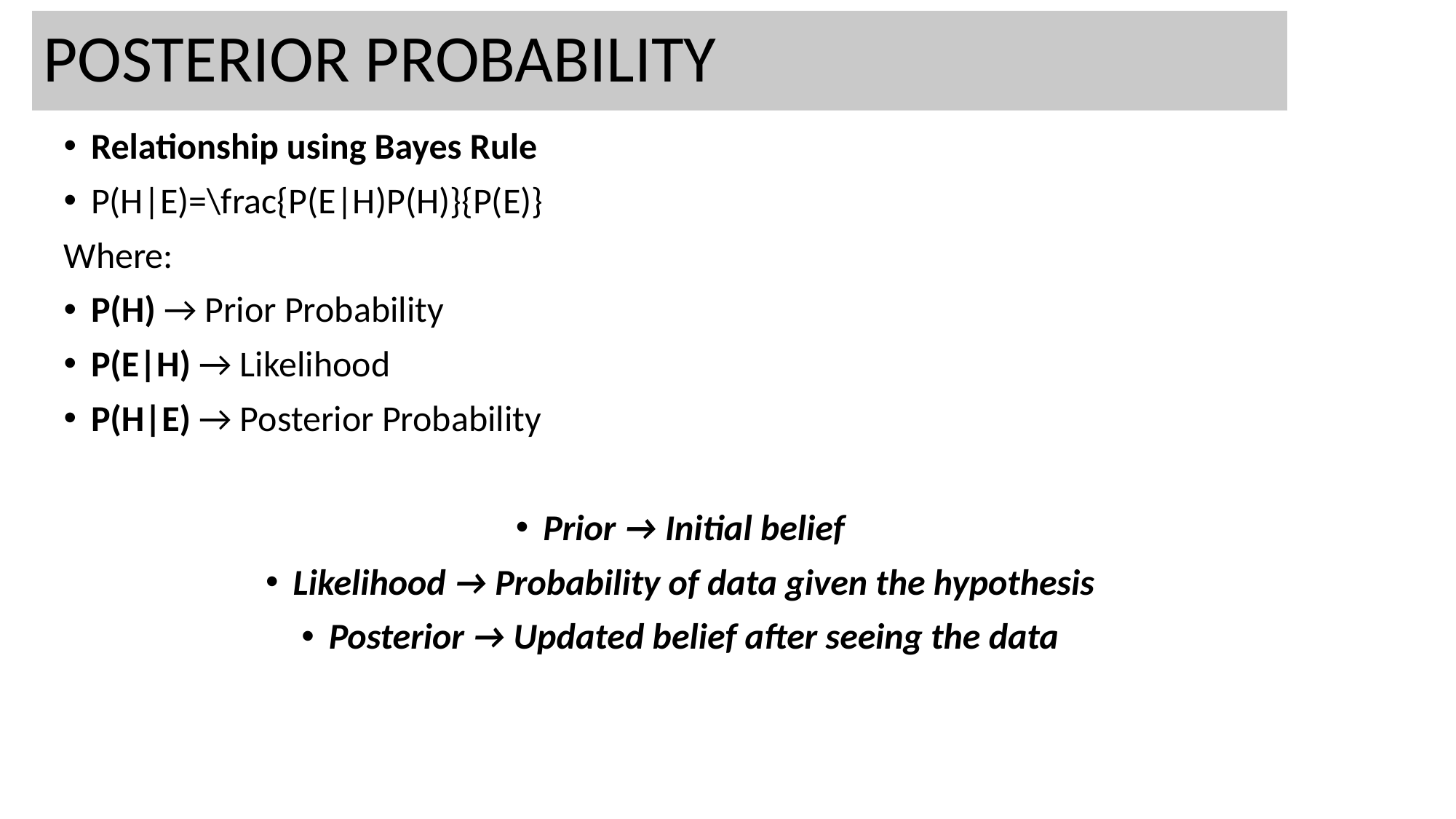

# POSTERIOR PROBABILITY
Relationship using Bayes Rule
P(H|E)=\frac{P(E|H)P(H)}{P(E)}
Where:
P(H) → Prior Probability
P(E|H) → Likelihood
P(H|E) → Posterior Probability

Prior → Initial belief
Likelihood → Probability of data given the hypothesis
Posterior → Updated belief after seeing the data